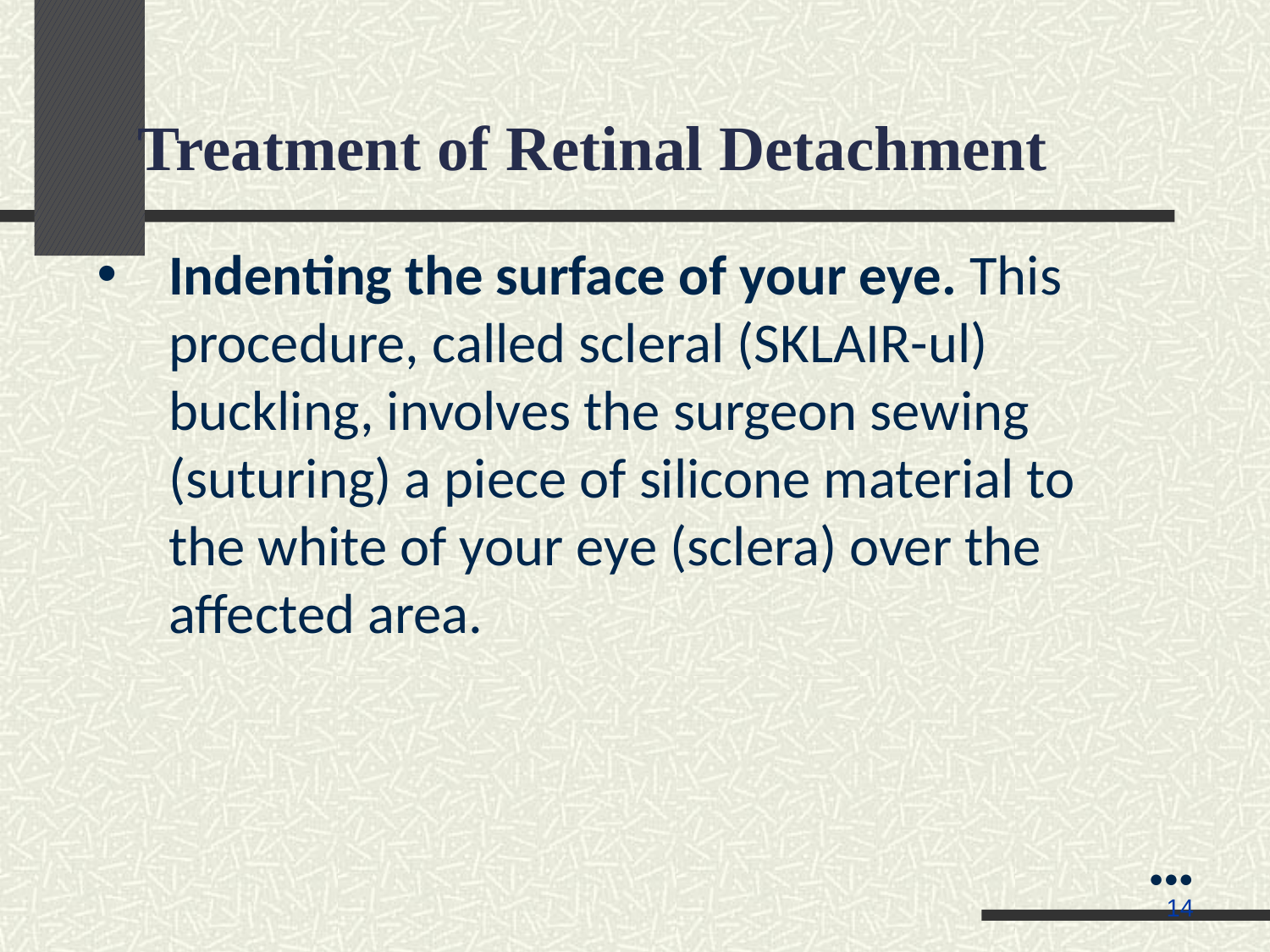

Treatment of Retinal Detachment
Indenting the surface of your eye. This procedure, called scleral (SKLAIR-ul) buckling, involves the surgeon sewing (suturing) a piece of silicone material to the white of your eye (sclera) over the affected area.
●●●
14